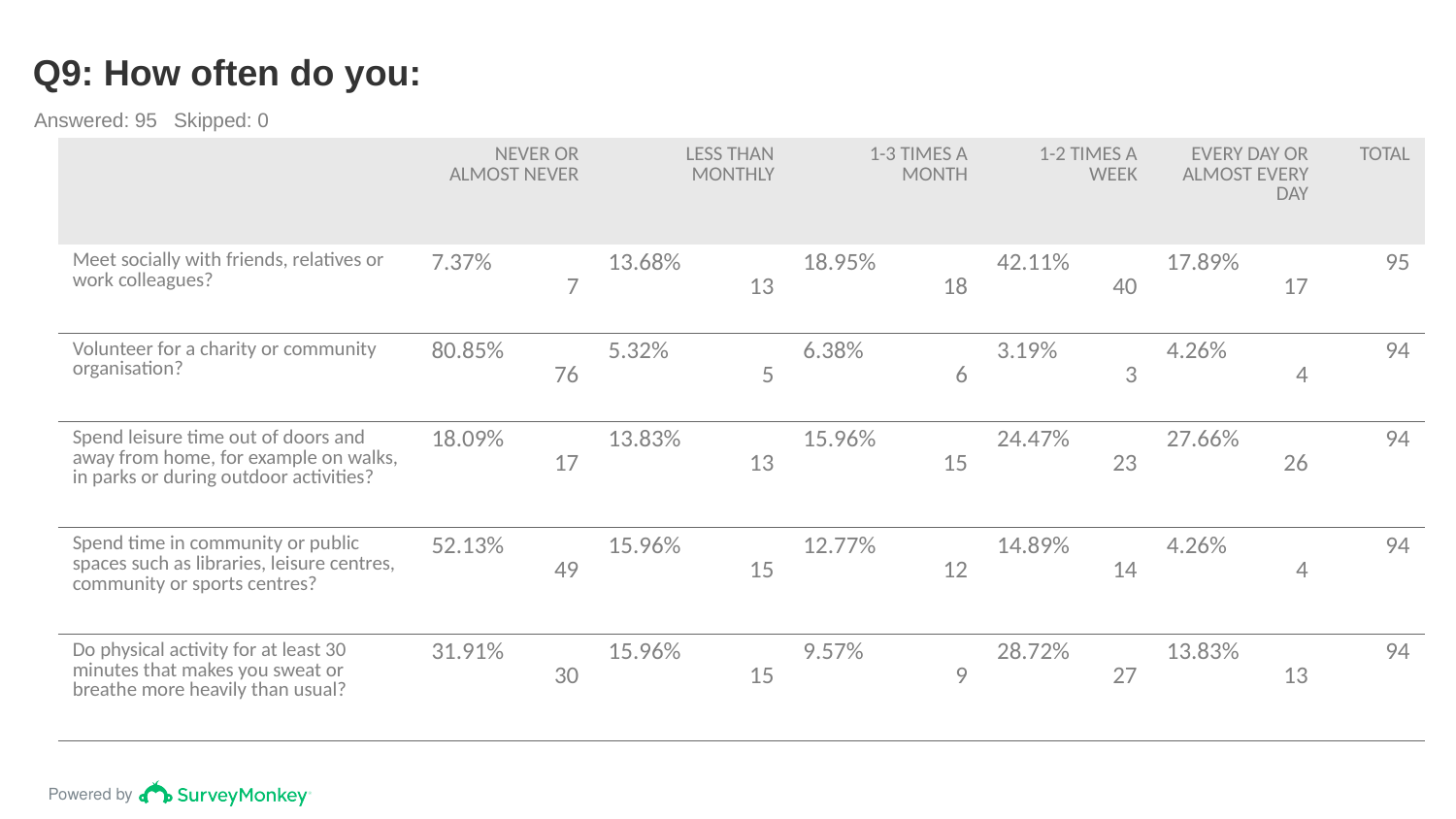

# Q9: How often do you:
Answered: 95   Skipped: 0
|  | NEVER OR ALMOST NEVER | LESS THAN MONTHLY | 1-3 TIMES A MONTH | 1-2 TIMES A WEEK | EVERY DAY OR ALMOST EVERY DAY | TOTAL |
| --- | --- | --- | --- | --- | --- | --- |
| Meet socially with friends, relatives or work colleagues? | 7.37% 7 | 13.68% 13 | 18.95% 18 | 42.11% 40 | 17.89% 17 | 95 |
| Volunteer for a charity or community organisation? | 80.85% 76 | 5.32% 5 | 6.38% 6 | 3.19% 3 | 4.26% 4 | 94 |
| Spend leisure time out of doors and away from home, for example on walks, in parks or during outdoor activities? | 18.09% 17 | 13.83% 13 | 15.96% 15 | 24.47% 23 | 27.66% 26 | 94 |
| Spend time in community or public spaces such as libraries, leisure centres, community or sports centres? | 52.13% 49 | 15.96% 15 | 12.77% 12 | 14.89% 14 | 4.26% 4 | 94 |
| Do physical activity for at least 30 minutes that makes you sweat or breathe more heavily than usual? | 31.91% 30 | 15.96% 15 | 9.57% 9 | 28.72% 27 | 13.83% 13 | 94 |